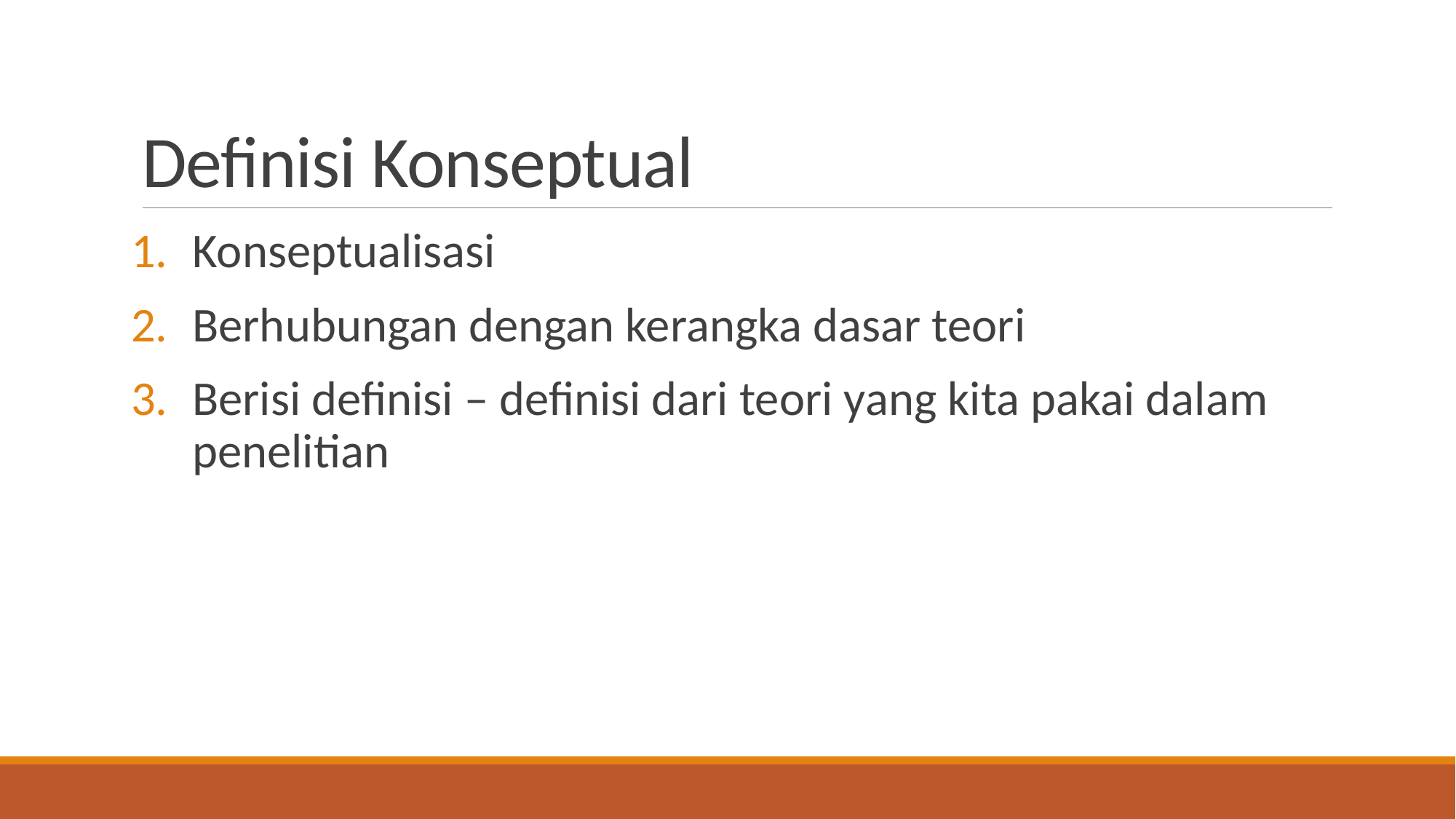

# Definisi Konseptual
Konseptualisasi
Berhubungan dengan kerangka dasar teori
Berisi definisi – definisi dari teori yang kita pakai dalam penelitian